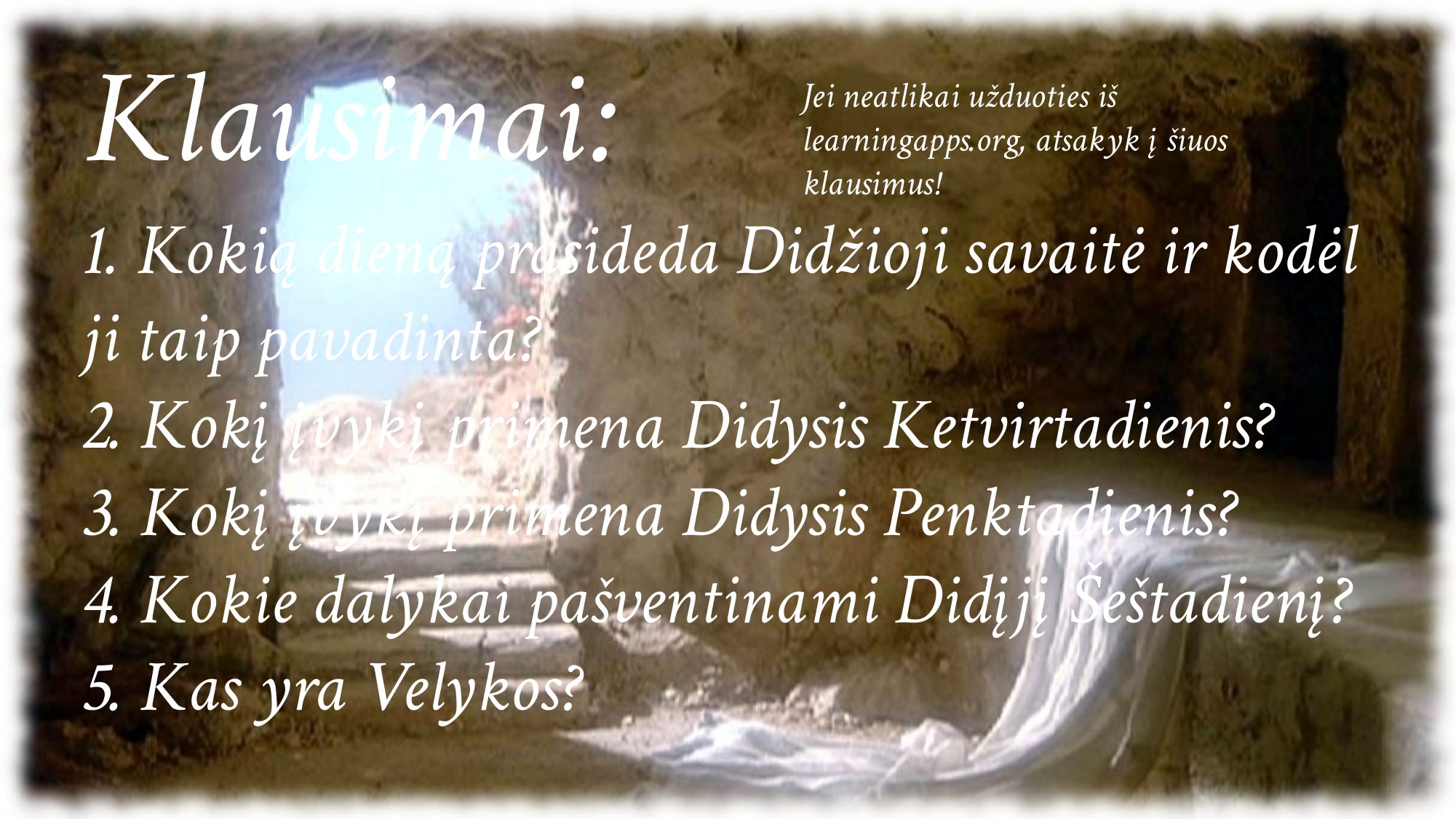

Klausimai:
Jei neatlikai užduoties iš learningapps.org, atsakyk į šiuos klausimus!
1. Kokią dieną prasideda Didžioji savaitė ir kodėl ji taip pavadinta?
2. Kokį įvykį primena Didysis Ketvirtadienis?
3. Kokį įvykį primena Didysis Penktadienis?
4. Kokie dalykai pašventinami Didįjį Šeštadienį?
5. Kas yra Velykos?